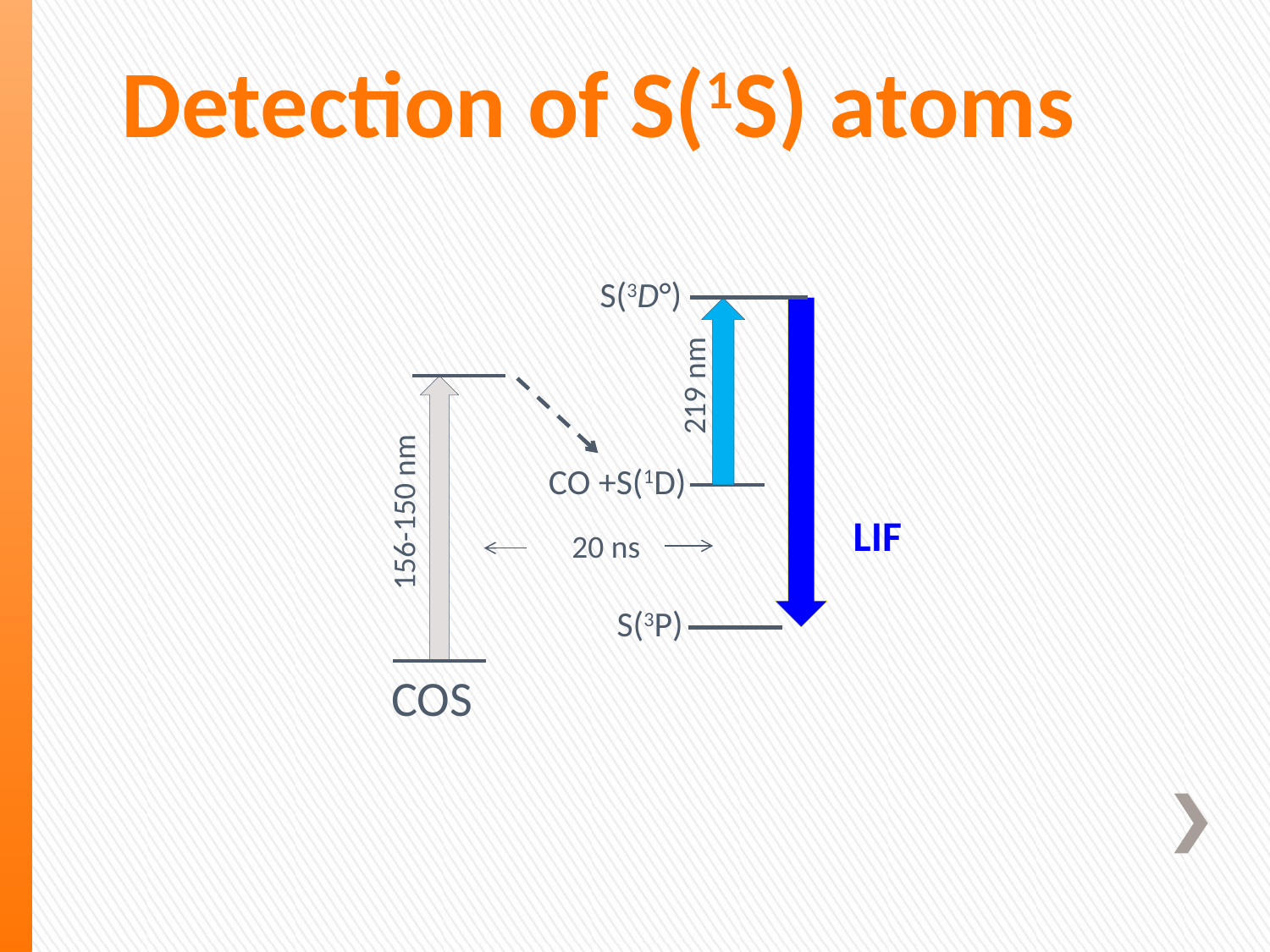

Detection of S(1S) atoms
S(3D°)

219 nm

CO +S(1D)
156-150 nm
LIF
S(3P)
COS
20 ns